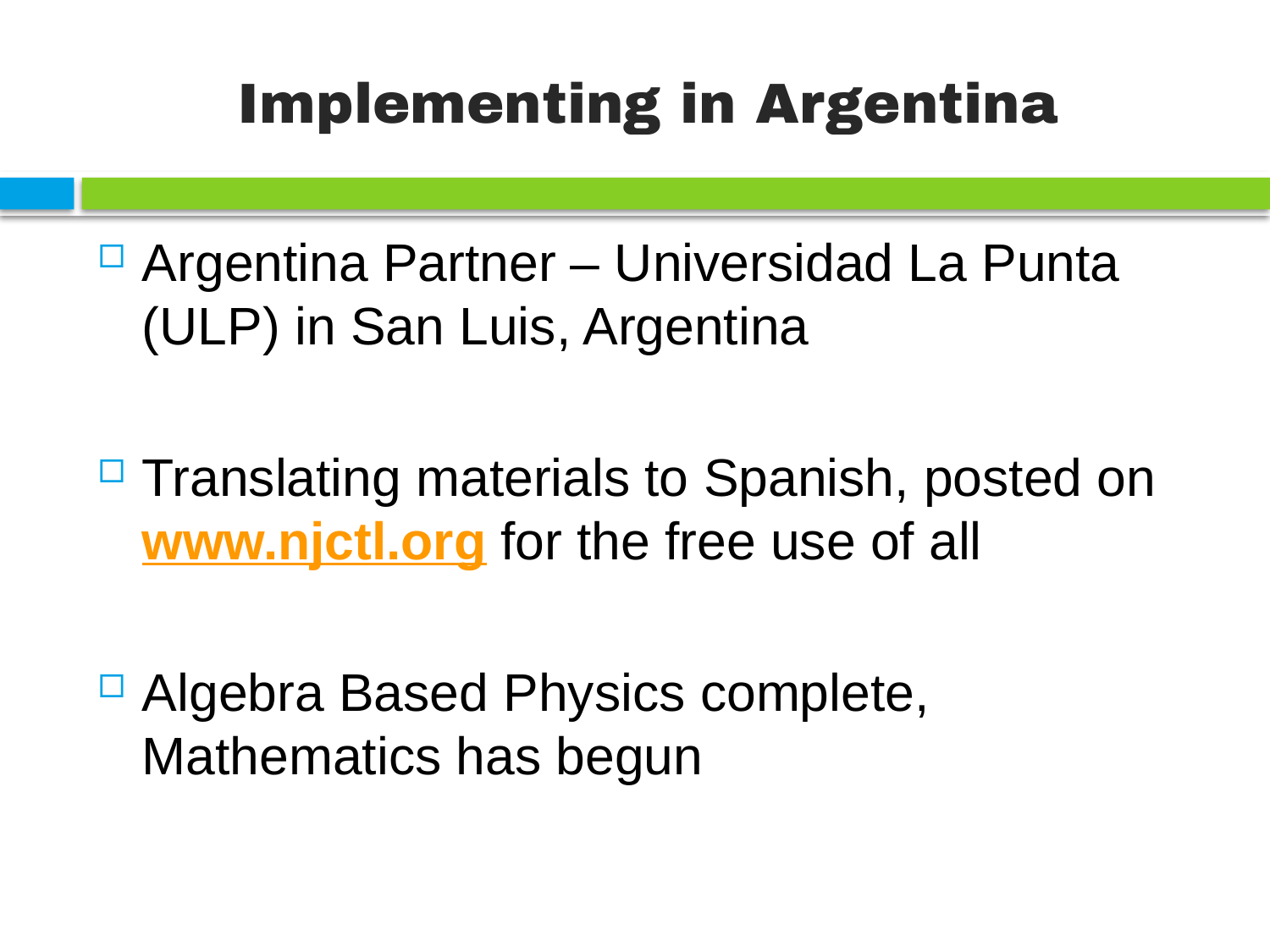

# Implementing in Argentina
Argentina Partner – Universidad La Punta (ULP) in San Luis, Argentina

Translating materials to Spanish, posted on www.njctl.org for the free use of all

Algebra Based Physics complete, Mathematics has begun